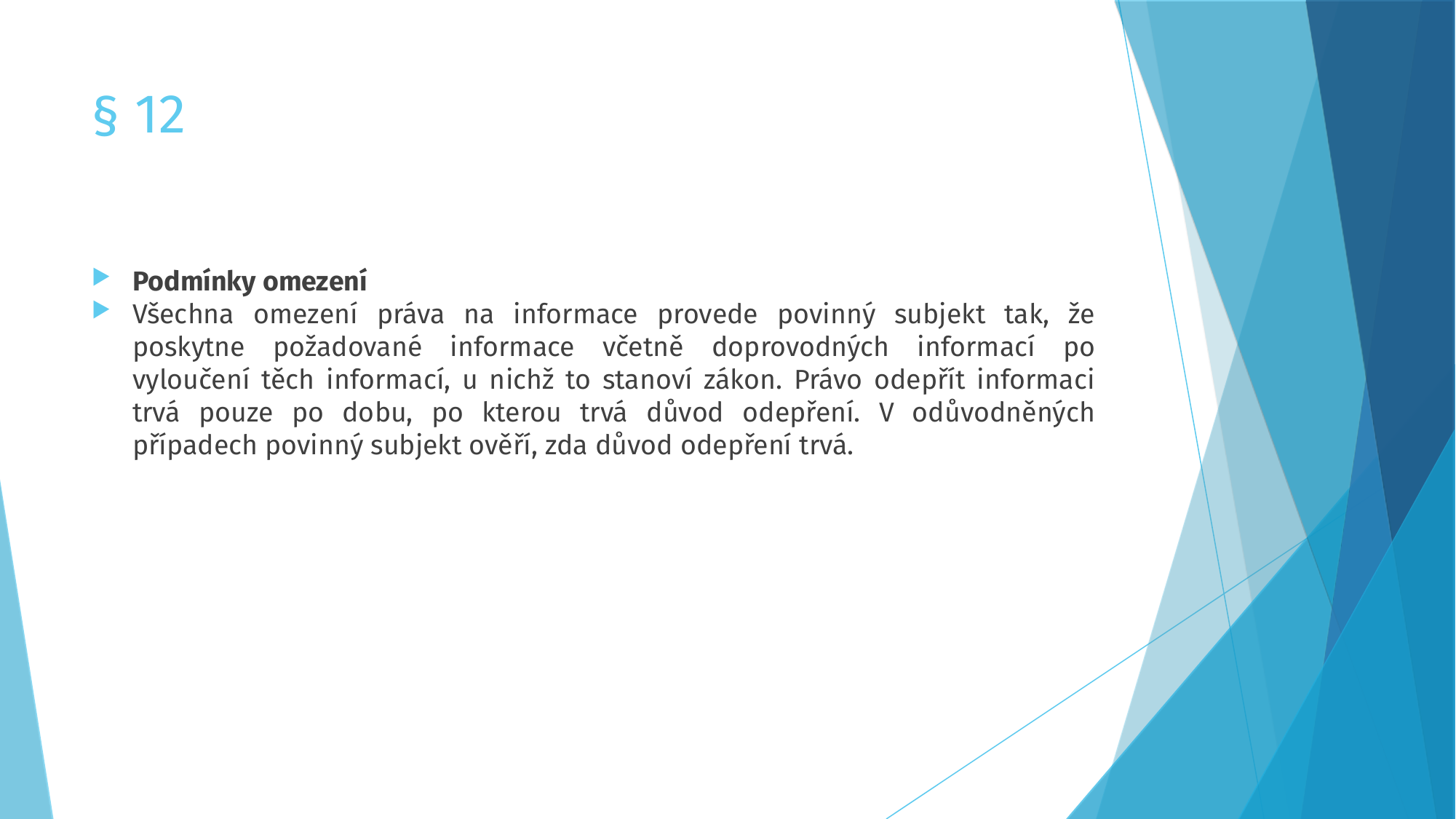

§ 12
Podmínky omezení
Všechna omezení práva na informace provede povinný subjekt tak, že poskytne požadované informace včetně doprovodných informací po vyloučení těch informací, u nichž to stanoví zákon. Právo odepřít informaci trvá pouze po dobu, po kterou trvá důvod odepření. V odůvodněných případech povinný subjekt ověří, zda důvod odepření trvá.